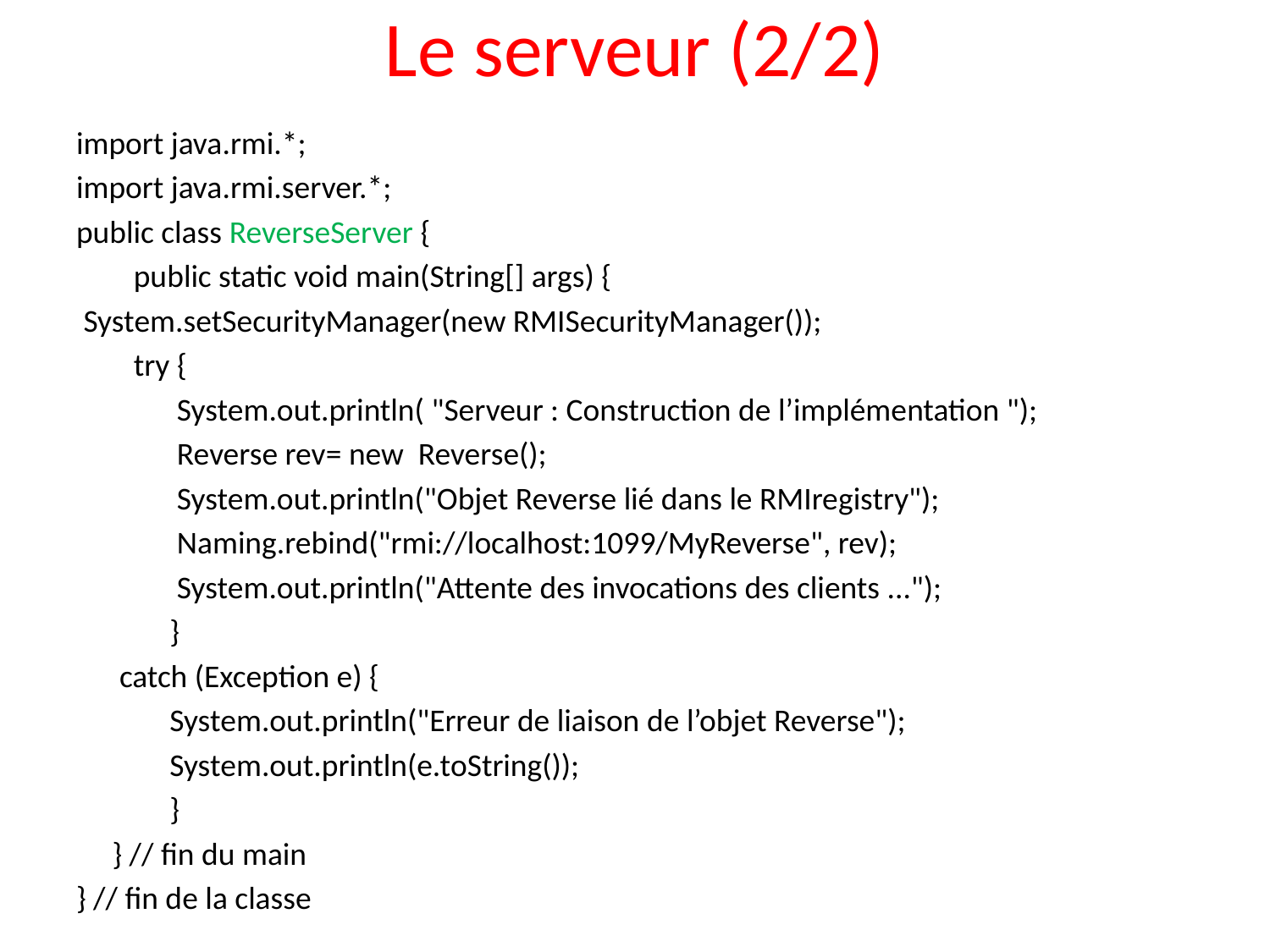

# Le serveur (2/2)
import java.rmi.*;
import java.rmi.server.*;
public class ReverseServer {
        public static void main(String[] args) {
 System.setSecurityManager(new RMISecurityManager());
        try {
              System.out.println( "Serveur : Construction de l’implémentation ");
              Reverse rev= new  Reverse();
              System.out.println("Objet Reverse lié dans le RMIregistry");
              Naming.rebind("rmi://localhost:1099/MyReverse", rev);
              System.out.println("Attente des invocations des clients ...");
             }
      catch (Exception e) {
             System.out.println("Erreur de liaison de l’objet Reverse");
             System.out.println(e.toString());
             }
     } // fin du main
} // fin de la classe